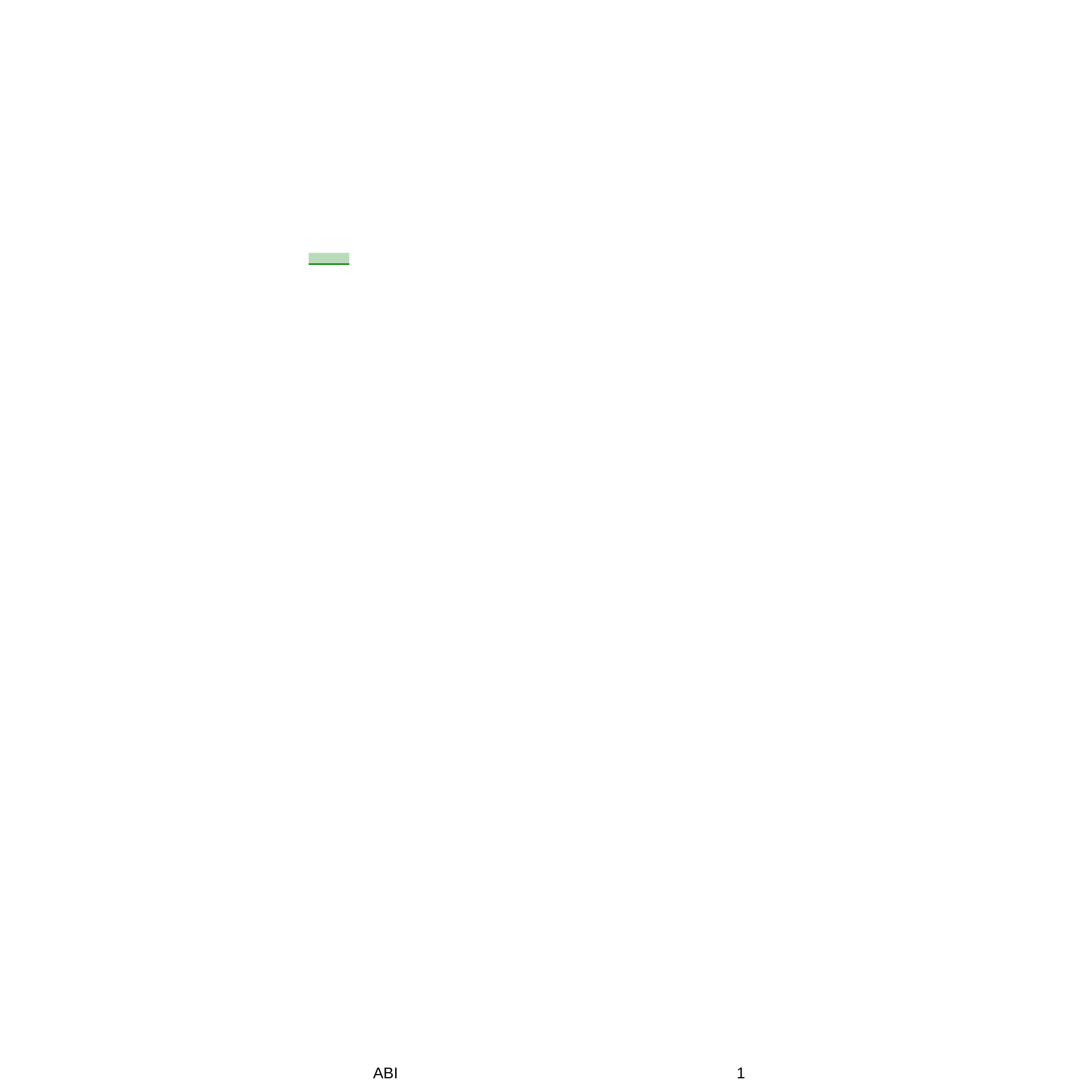

Dati rilevati dagli Enti certificatori o autocertificati
Tiratura	02/2016:   25.144	04-MAG-2016
Diffusione  02/2016:    21.858	da pag. 13
Lettori  Ed. III 2015:   168.000	foglio 1
Quotidiano  - Ed. Mantova	Dir. Resp.:  Paolo Boldrini	www.datastampa.it

ABI
1